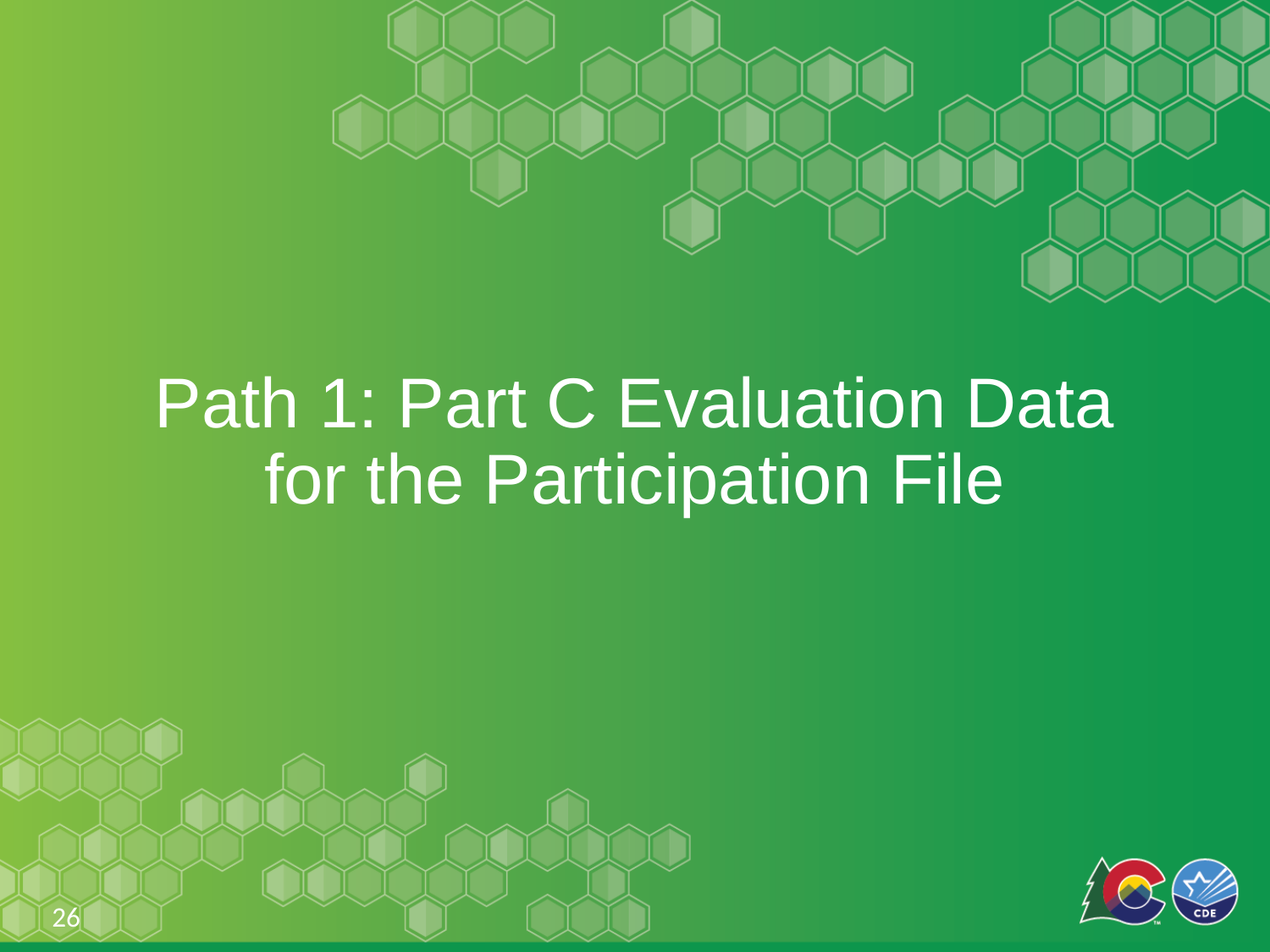

# Path 1: Part C Evaluation Data for the Participation File
26